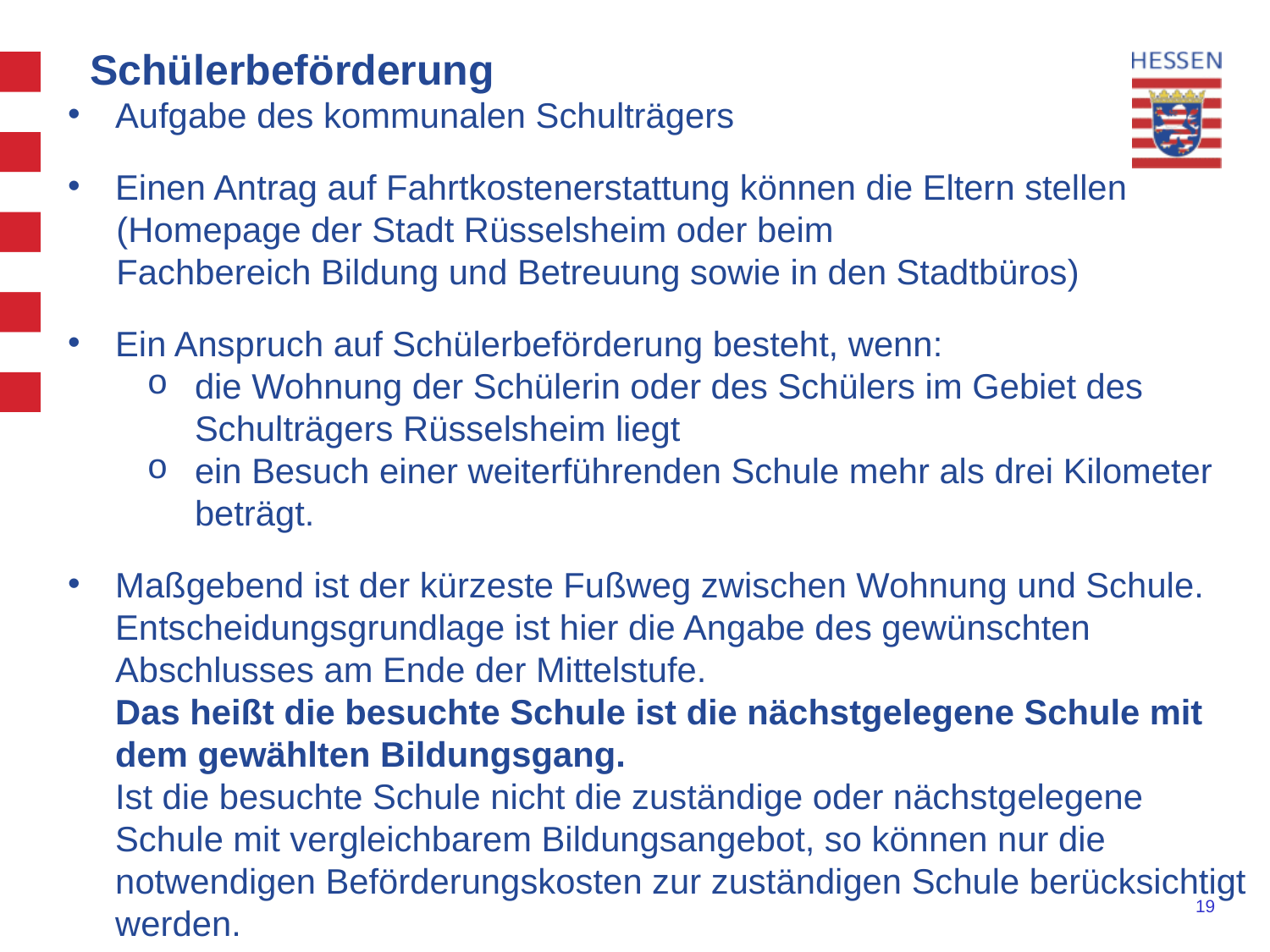

# Schülerbeförderung
Aufgabe des kommunalen Schulträgers

Einen Antrag auf Fahrtkostenerstattung können die Eltern stellen
     (Homepage der Stadt Rüsselsheim oder beim
     Fachbereich Bildung und Betreuung sowie in den Stadtbüros)

Ein Anspruch auf Schülerbeförderung besteht, wenn:
die Wohnung der Schülerin oder des Schülers im Gebiet des Schulträgers Rüsselsheim liegt
ein Besuch einer weiterführenden Schule mehr als drei Kilometer beträgt.

Maßgebend ist der kürzeste Fußweg zwischen Wohnung und Schule.
	Entscheidungsgrundlage ist hier die Angabe des gewünschten Abschlusses am Ende der Mittelstufe.
	Das heißt die besuchte Schule ist die nächstgelegene Schule mit dem gewählten Bildungsgang.
	Ist die besuchte Schule nicht die zuständige oder nächstgelegene Schule mit vergleichbarem Bildungsangebot, so können nur die notwendigen Beförderungskosten zur zuständigen Schule berücksichtigt werden.
.